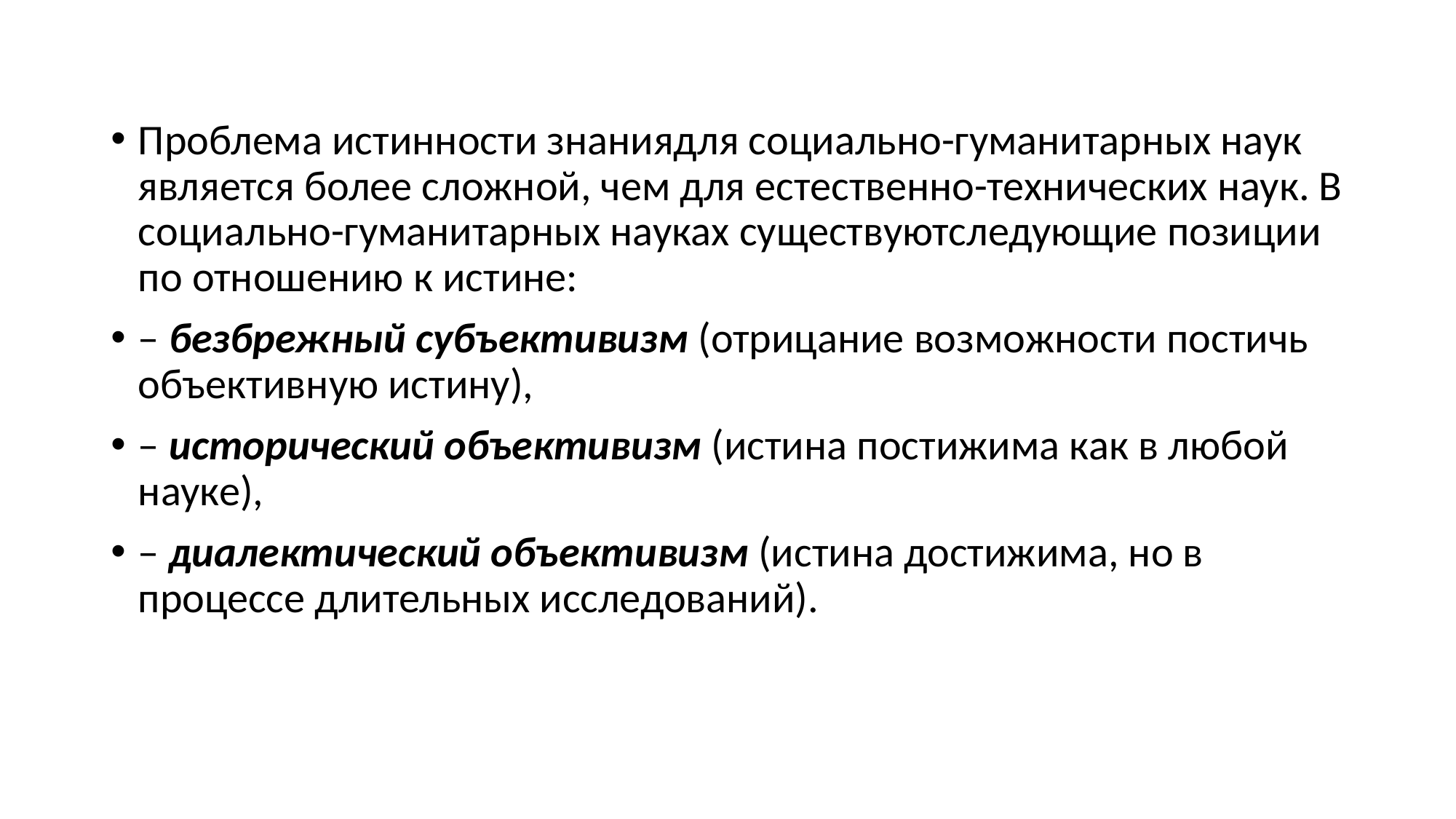

Проблема истинности знаниядля социально-гуманитарных наук является более сложной, чем для естественно-технических наук. В социально-гуманитарных науках существуютследующие позиции по отношению к истине:
– безбрежный субъективизм (отрицание возможности постичь объективную истину),
– исторический объективизм (истина постижима как в любой науке),
– диалектический объективизм (истина достижима, но в процессе длительных исследований).